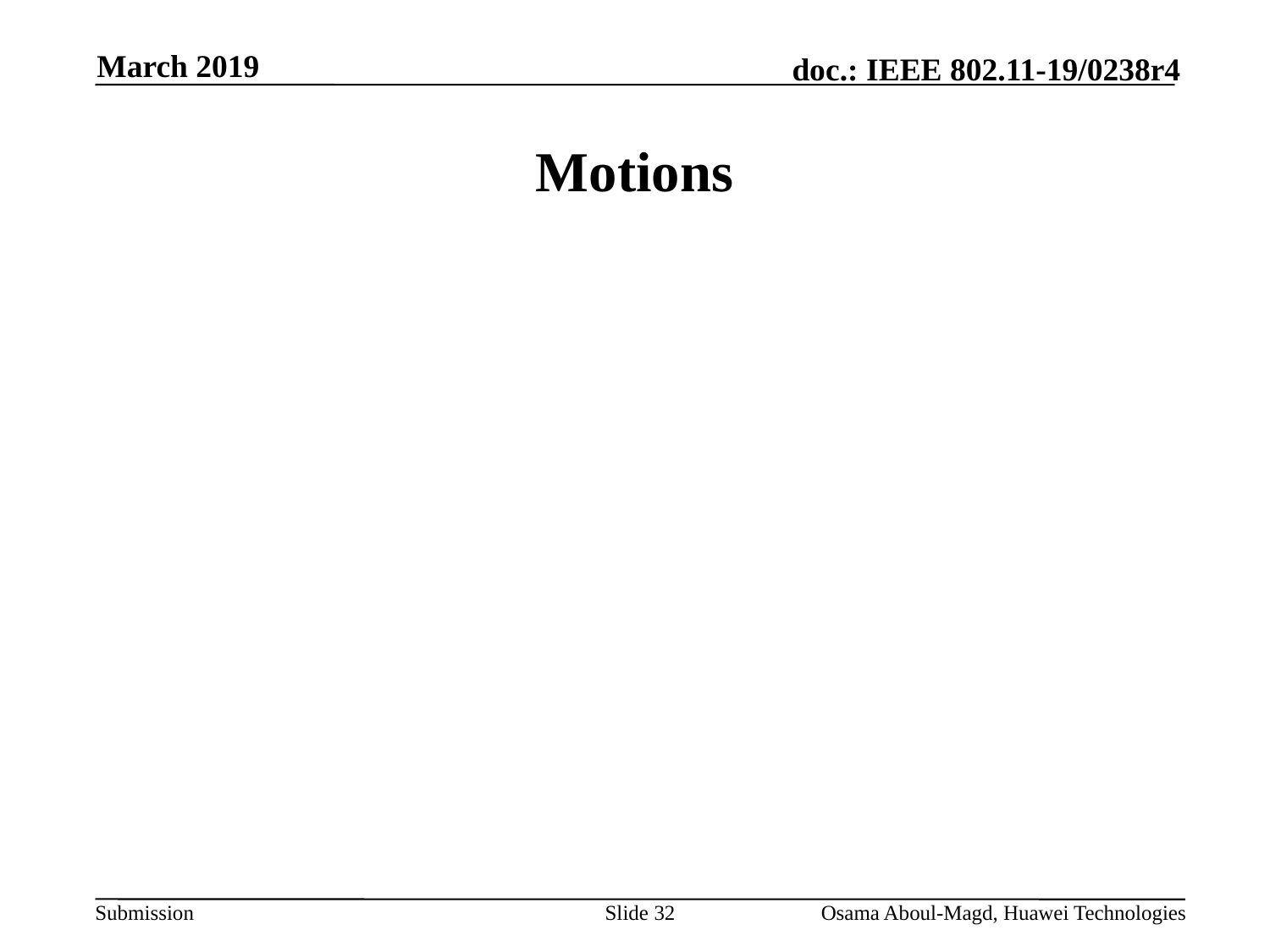

March 2019
# Motions

Slide 32
Osama Aboul-Magd, Huawei Technologies